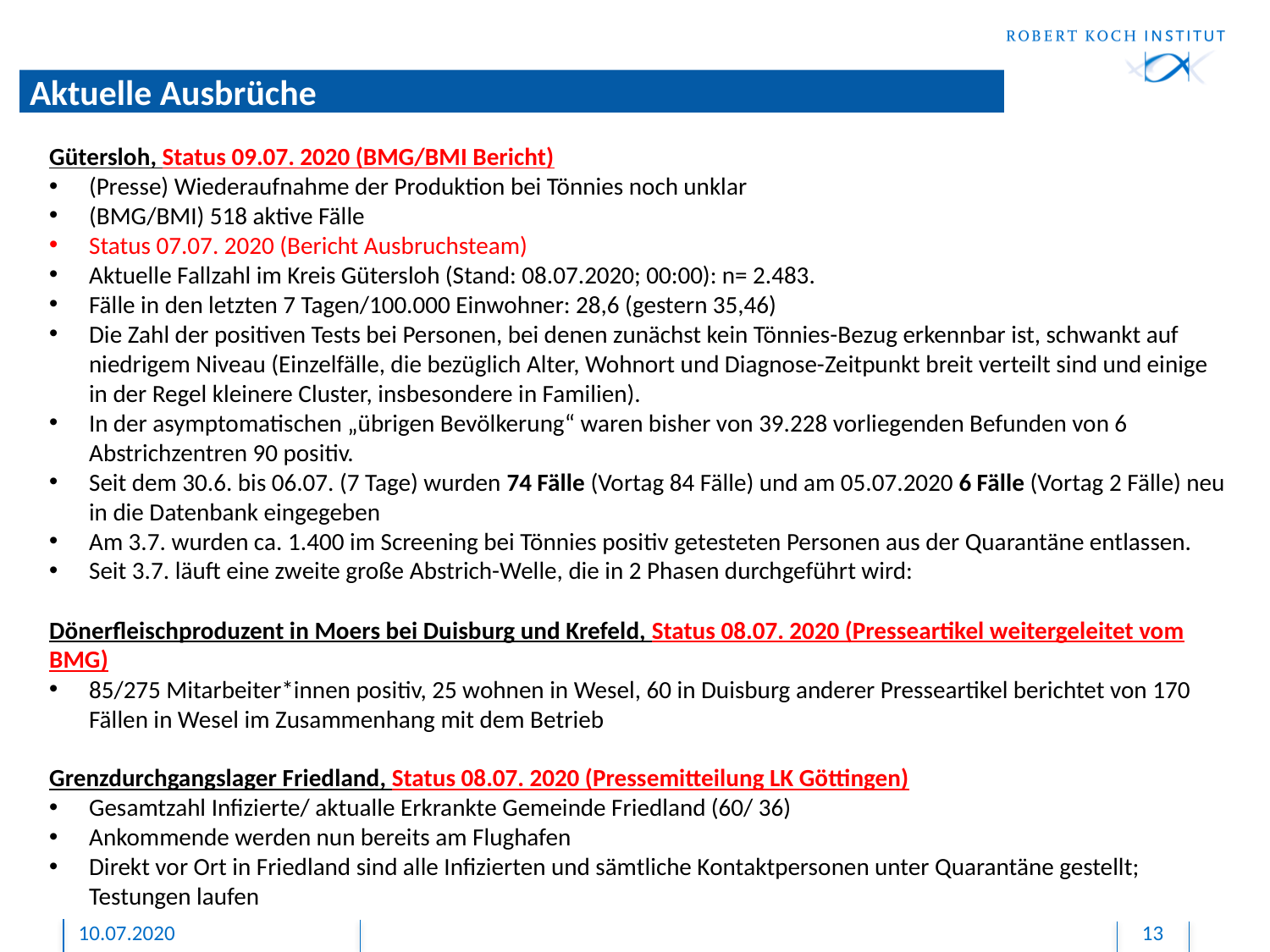

# Aktuelle Ausbrüche
Gütersloh, Status 09.07. 2020 (BMG/BMI Bericht)
(Presse) Wiederaufnahme der Produktion bei Tönnies noch unklar
(BMG/BMI) 518 aktive Fälle
Status 07.07. 2020 (Bericht Ausbruchsteam)
Aktuelle Fallzahl im Kreis Gütersloh (Stand: 08.07.2020; 00:00): n= 2.483.
Fälle in den letzten 7 Tagen/100.000 Einwohner: 28,6 (gestern 35,46)
Die Zahl der positiven Tests bei Personen, bei denen zunächst kein Tönnies-Bezug erkennbar ist, schwankt auf niedrigem Niveau (Einzelfälle, die bezüglich Alter, Wohnort und Diagnose-Zeitpunkt breit verteilt sind und einige in der Regel kleinere Cluster, insbesondere in Familien).
In der asymptomatischen „übrigen Bevölkerung“ waren bisher von 39.228 vorliegenden Befunden von 6 Abstrichzentren 90 positiv.
Seit dem 30.6. bis 06.07. (7 Tage) wurden 74 Fälle (Vortag 84 Fälle) und am 05.07.2020 6 Fälle (Vortag 2 Fälle) neu in die Datenbank eingegeben
Am 3.7. wurden ca. 1.400 im Screening bei Tönnies positiv getesteten Personen aus der Quarantäne entlassen.
Seit 3.7. läuft eine zweite große Abstrich-Welle, die in 2 Phasen durchgeführt wird:

Dönerfleischproduzent in Moers bei Duisburg und Krefeld, Status 08.07. 2020 (Presseartikel weitergeleitet vom BMG)
85/275 Mitarbeiter*innen positiv, 25 wohnen in Wesel, 60 in Duisburg anderer Presseartikel berichtet von 170 Fällen in Wesel im Zusammenhang mit dem Betrieb

Grenzdurchgangslager Friedland, Status 08.07. 2020 (Pressemitteilung LK Göttingen)
Gesamtzahl Infizierte/ aktualle Erkrankte Gemeinde Friedland (60/ 36)
Ankommende werden nun bereits am Flughafen
Direkt vor Ort in Friedland sind alle Infizierten und sämtliche Kontaktpersonen unter Quarantäne gestellt; Testungen laufen

10.07.2020

13